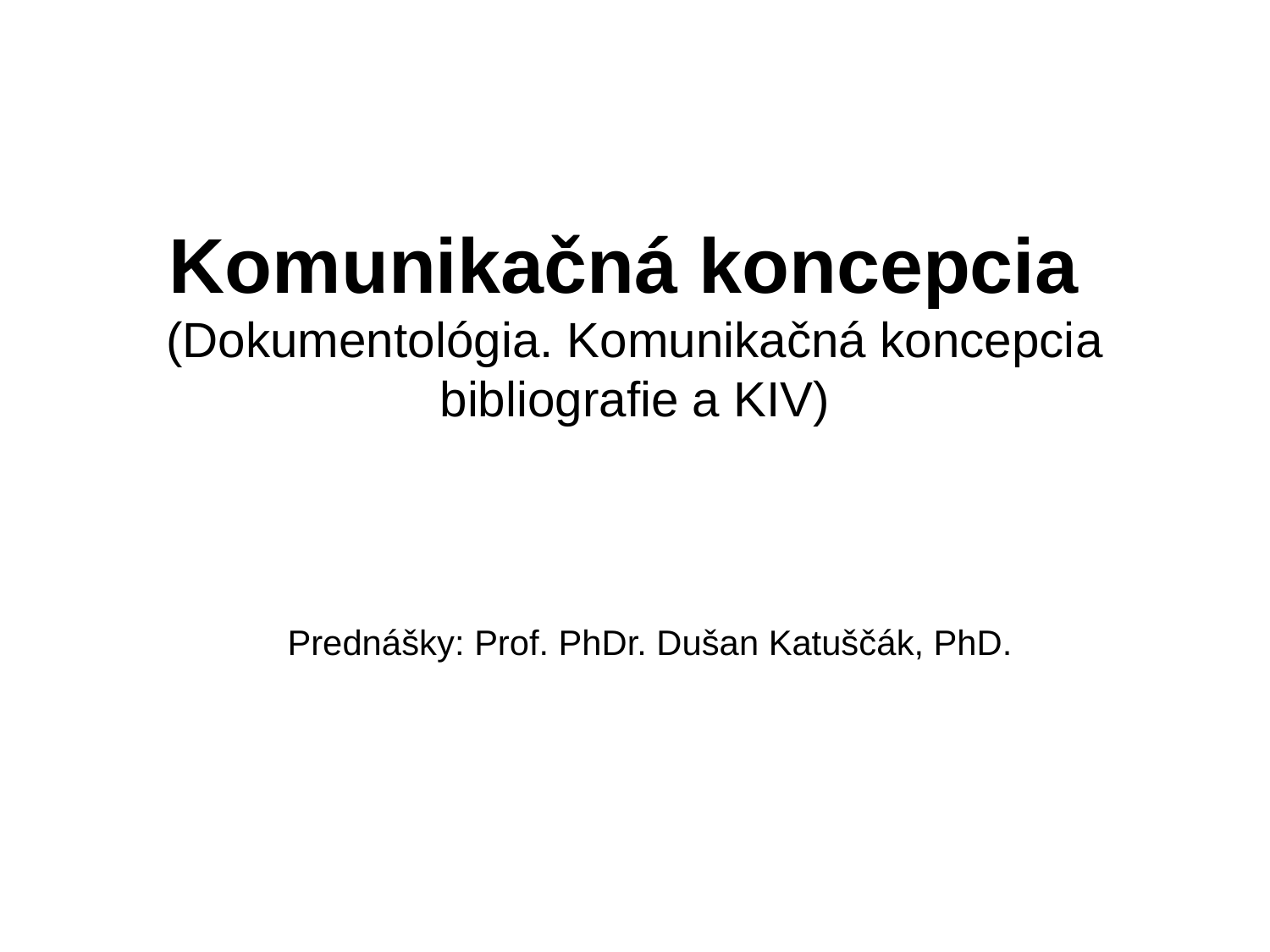

# Komunikačná koncepcia (Dokumentológia. Komunikačná koncepcia bibliografie a KIV)

Prednášky: Prof. PhDr. Dušan Katuščák, PhD.